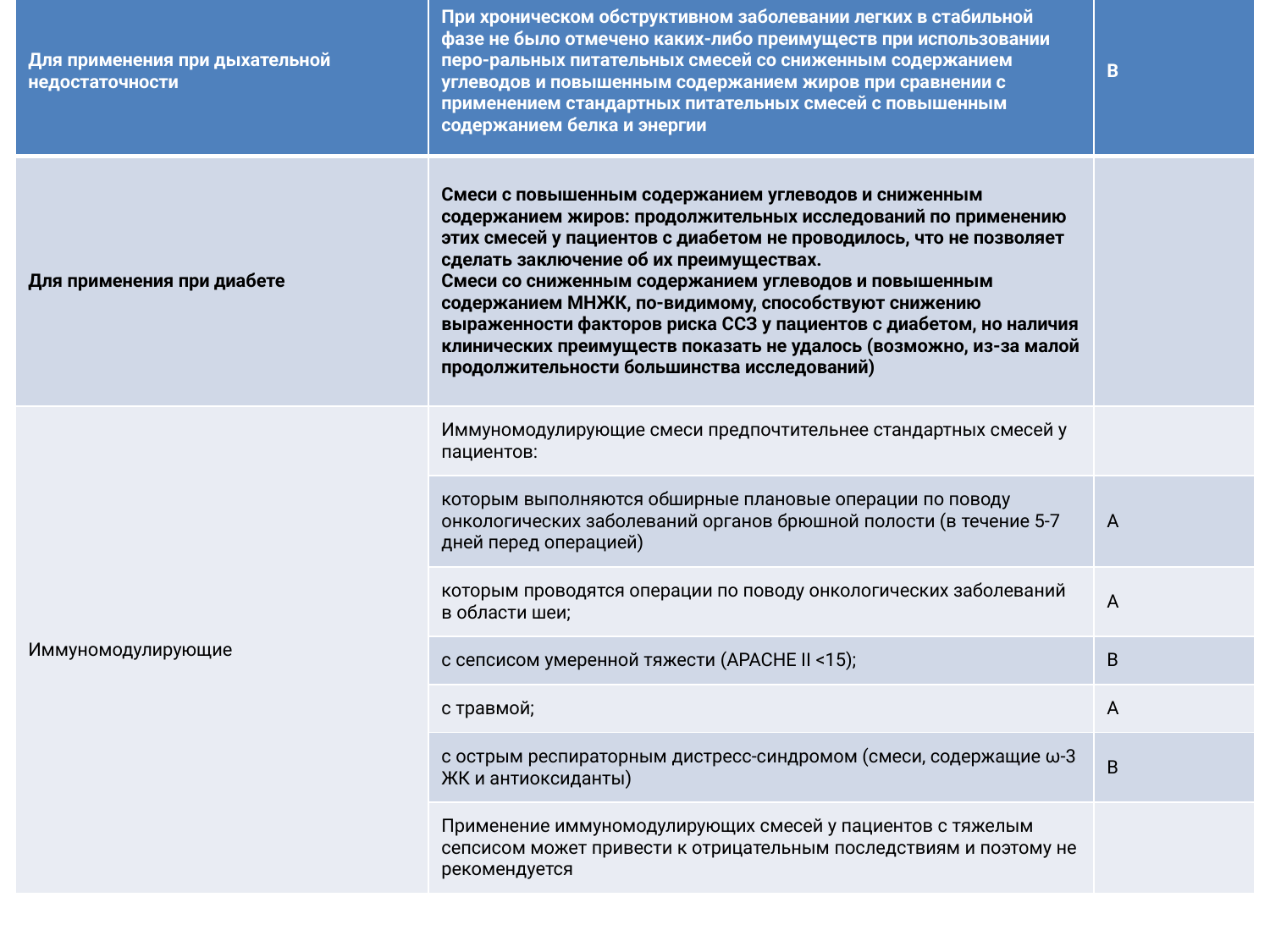

| Для применения при дыхательной недостаточности | При хроническом обструктивном заболевании легких в стабильной фазе не было отмечено каких-либо преимуществ при использовании перо-ральных питательных смесей со сниженным содержанием углеводов и повышенным содержанием жиров при сравнении с применением стандартных питательных смесей с повышенным содержанием белка и энергии | В |
| --- | --- | --- |
| Для применения при диабете | Смеси с повышенным содержанием углеводов и сниженным содержанием жиров: продолжительных исследований по применению этих смесей у пациентов с диабетом не проводилось, что не позволяет сделать заключение об их преимуществах. Смеси со сниженным содержанием углеводов и повышенным содержанием МНЖК, по-видимому, способствуют снижению выраженности факторов риска ССЗ у пациентов с диабетом, но наличия клинических преимуществ показать не удалось (возможно, из-за малой продолжительности большинства исследований) |  |
| Иммуномодулирующие | Иммуномодулирующие смеси предпочтительнее стандартных смесей у пациентов: |  |
|  | которым выполняются обширные плановые операции по поводу онкологических заболеваний органов брюшной полости (в течение 5-7 дней перед операцией) | А |
|  | которым проводятся операции по поводу онкологических заболеваний в области шеи; | А |
|  | с сепсисом умеренной тяжести (APACHE II <15); | В |
|  | с травмой; | А |
|  | с острым респираторным дистресс-синдромом (смеси, содержащие ω-3 ЖК и антиоксиданты) | В |
|  | Применение иммуномодулирующих смесей у пациентов с тяжелым сепсисом может привести к отрицательным последствиям и поэтому не рекомендуется |  |